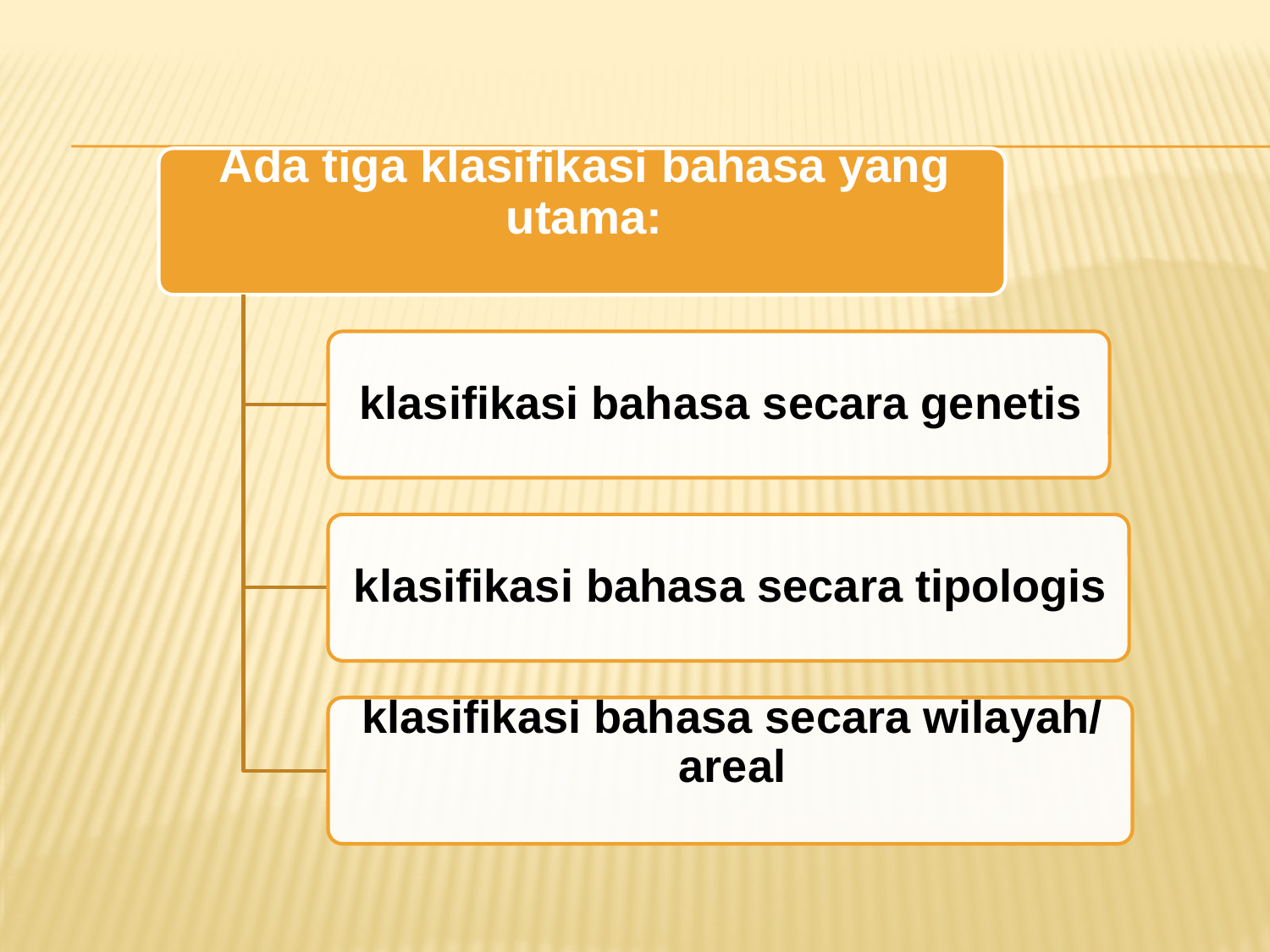

Ada tiga klasifikasi bahasa yang utama:
klasifikasi bahasa secara genetis
klasifikasi bahasa secara tipologis
klasifikasi bahasa secara wilayah/ areal